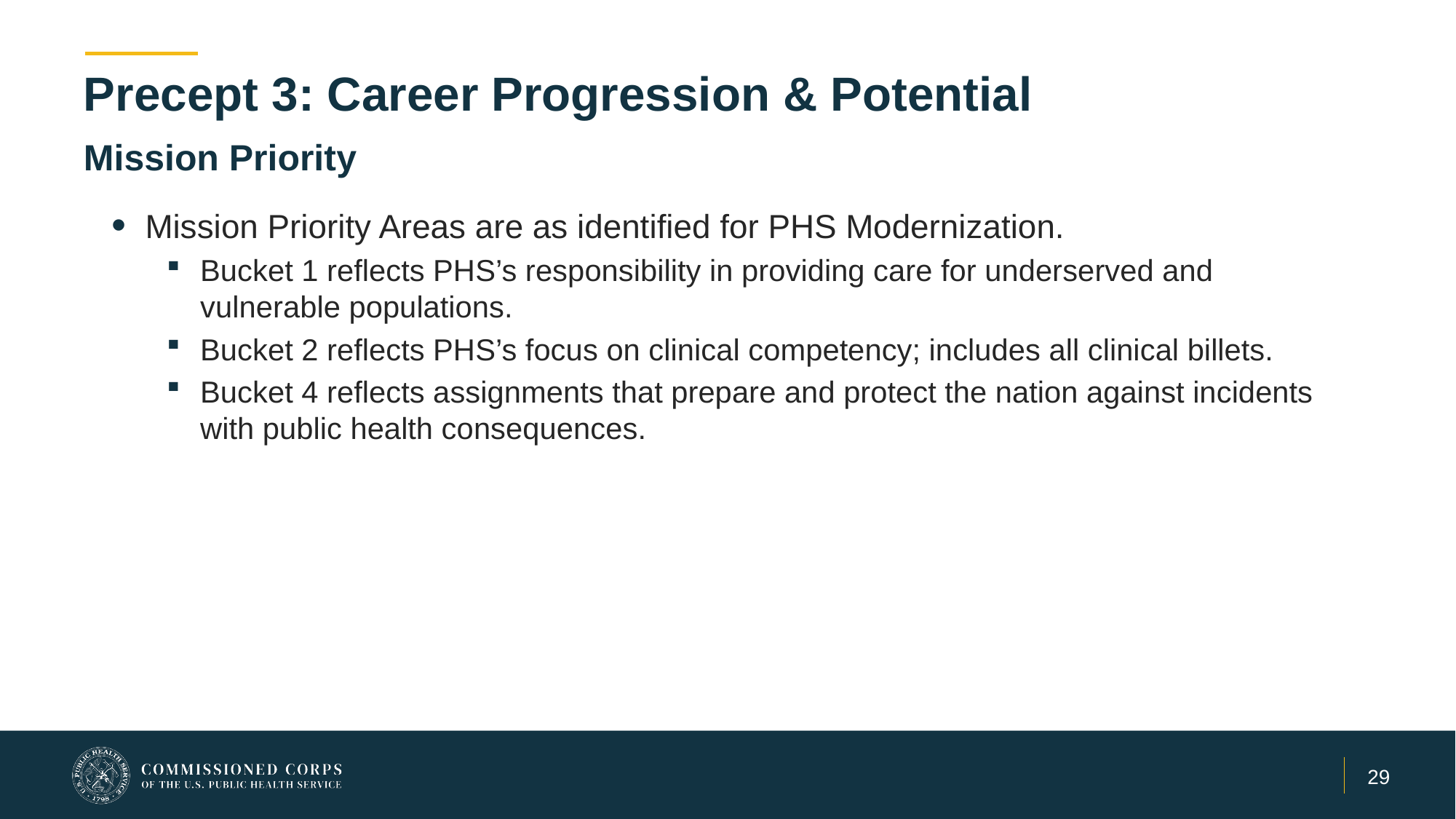

# Precept 3: Career Progression & Potential
Mission Priority
Mission Priority Areas are as identified for PHS Modernization.
Bucket 1 reflects PHS’s responsibility in providing care for underserved and vulnerable populations.
Bucket 2 reflects PHS’s focus on clinical competency; includes all clinical billets.
Bucket 4 reflects assignments that prepare and protect the nation against incidents with public health consequences.